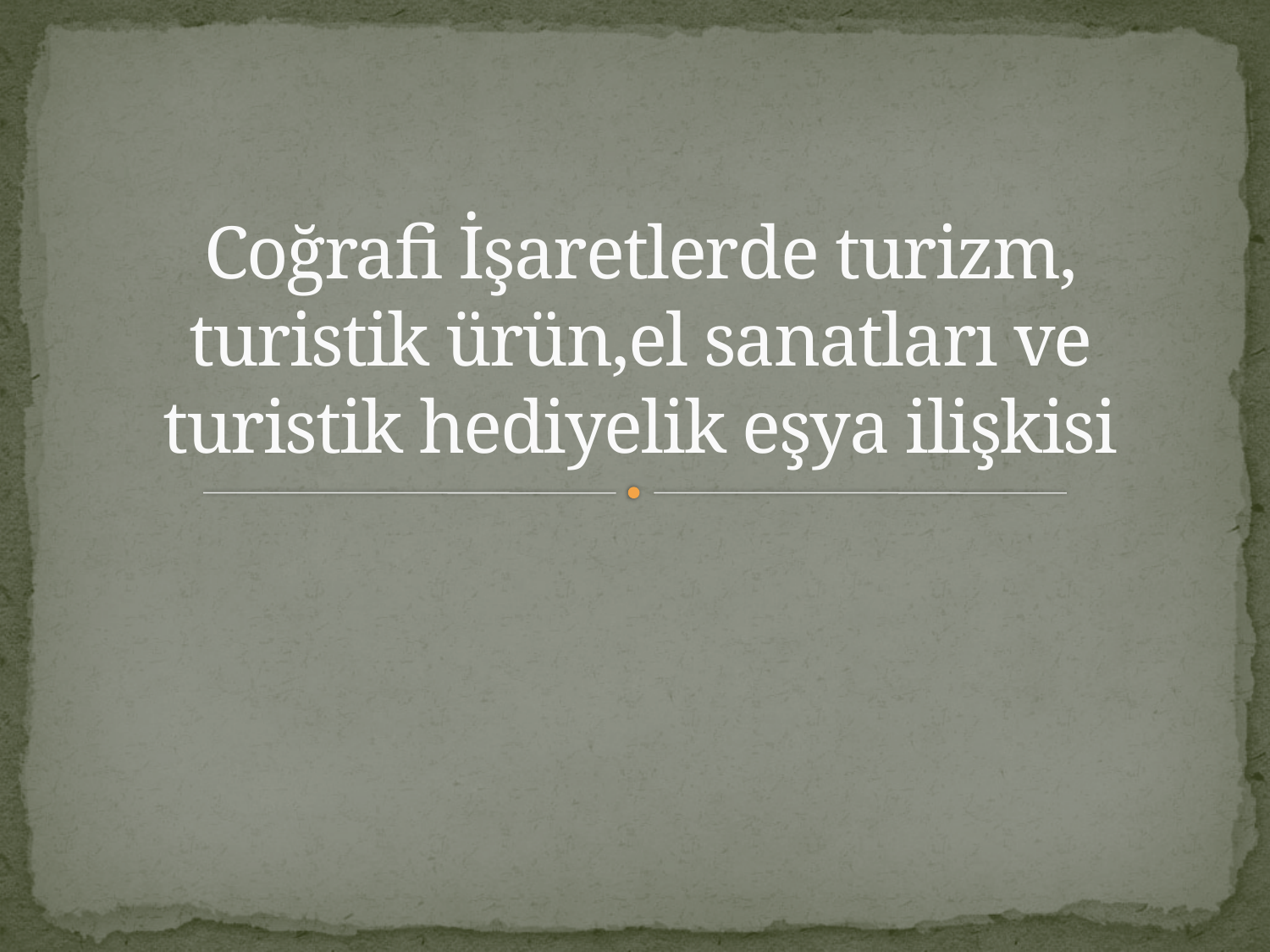

# Coğrafi İşaretlerde turizm, turistik ürün,el sanatları ve turistik hediyelik eşya ilişkisi